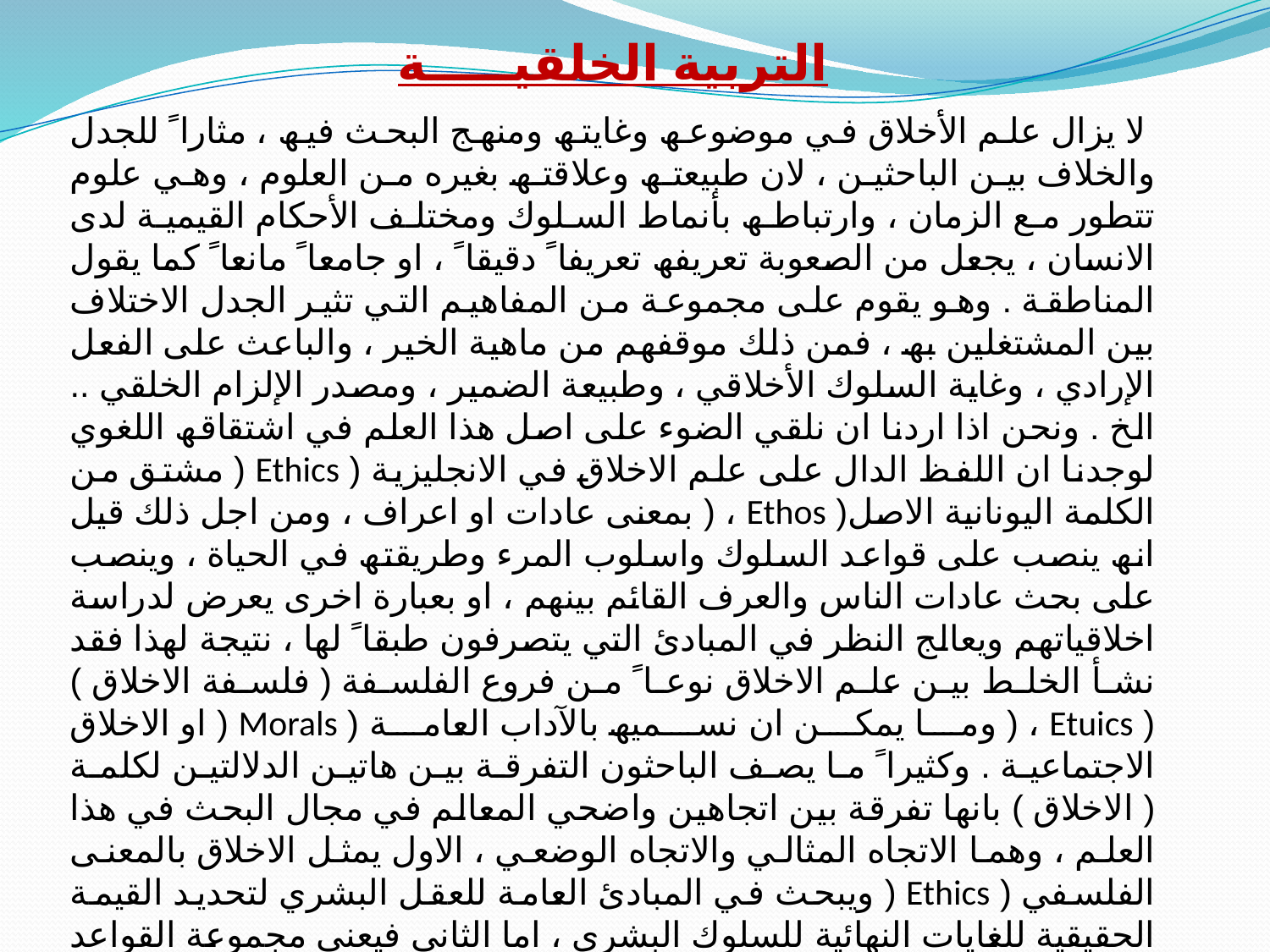

التربية الخلقيـــــة
 لا یزال علم الأخلاق في موضوعھ وغایتھ ومنھج البحث فیھ ، مثارا ً للجدل والخلاف بین الباحثین ، لان طبیعتھ وعلاقتھ بغیره من العلوم ، وھي علوم تتطور مع الزمان ، وارتباطھ بأنماط السلوك ومختلف الأحكام القیمیة لدى الانسان ، یجعل من الصعوبة تعریفھ تعریفا ً دقیقا ً ، او جامعا ً مانعا ً كما یقول المناطقة . وھو یقوم على مجموعة من المفاھیم التي تثیر الجدل الاختلاف بین المشتغلین بھ ، فمن ذلك موقفھم من ماھیة الخیر ، والباعث على الفعل الإرادي ، وغایة السلوك الأخلاقي ، وطبیعة الضمیر ، ومصدر الإلزام الخلقي .. الخ . ونحن اذا اردنا ان نلقي الضوء على اصل ھذا العلم في اشتقاقھ اللغوي لوجدنا ان اللفظ الدال على علم الاخلاق في الانجلیزیة ( Ethics ( مشتق من الكلمة الیونانیة الاصل( Ethos ، ( بمعنى عادات او اعراف ، ومن اجل ذلك قیل انھ ینصب على قواعد السلوك واسلوب المرء وطریقتھ في الحیاة ، وینصب على بحث عادات الناس والعرف القائم بینھم ، او بعبارة اخرى یعرض لدراسة اخلاقیاتھم ویعالج النظر في المبادئ التي یتصرفون طبقا ً لھا ، نتیجة لھذا فقد نشأ الخلط بین علم الاخلاق نوعا ً من فروع الفلسفة ( فلسفة الاخلاق )( Etuics ، ( وما یمكن ان نسمیھ بالآداب العامة ( Morals ( او الاخلاق الاجتماعیة . وكثیرا ً ما یصف الباحثون التفرقة بین ھاتین الدلالتین لكلمة ( الاخلاق ) بانھا تفرقة بین اتجاھین واضحي المعالم في مجال البحث في ھذا العلم ، وھما الاتجاه المثالي والاتجاه الوضعي ، الاول یمثل الاخلاق بالمعنى الفلسفي ( Ethics ( ویبحث في المبادئ العامة للعقل البشري لتحدید القیمة الحقیقیة للغایات النھائیة للسلوك البشري ، اما الثاني فیعني مجموعة القواعد والقوانین الأخلاقیة التي یقرھا مجتمع معین في فترة زمنیة محددة ، ولا بد ان ننوه الى ان الأخلاق الاجتماعیة ( الآداب العامة ) لا تتعارض مع الاخلاق الفلسفیة بل ربما كانت اصلا ً لھا ، وكل ما في الامر ان الفلسفة تحاول ان تجعل للاخلاق